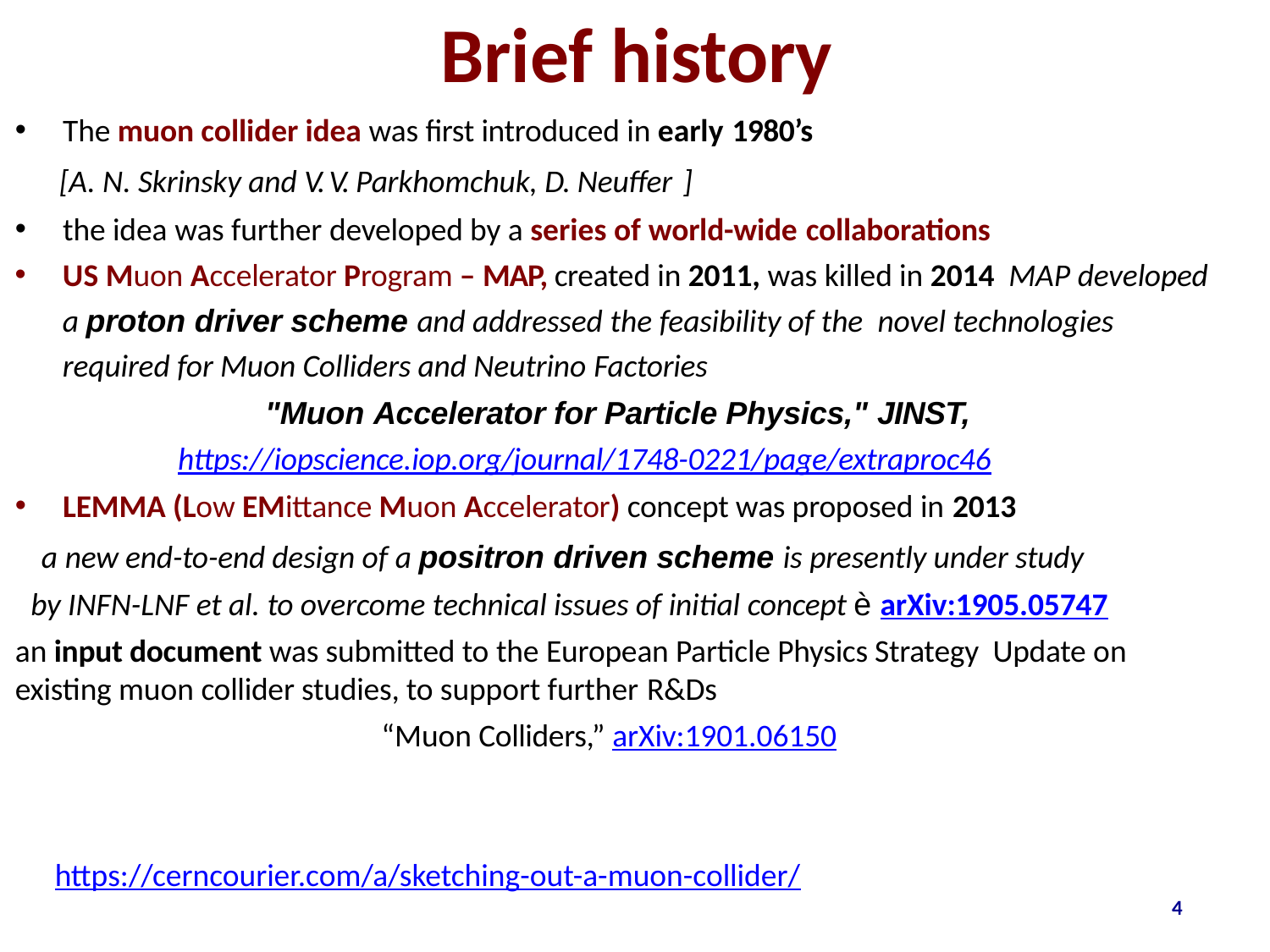

# Brief history
The muon collider idea was first introduced in early 1980’s
[A. N. Skrinsky and V. V. Parkhomchuk, D. Neuffer ]
the idea was further developed by a series of world-wide collaborations
US Muon Accelerator Program – MAP, created in 2011, was killed in 2014  MAP developed a proton driver scheme and addressed the feasibility of the  novel technologies required for Muon Colliders and Neutrino Factories
"Muon Accelerator for Particle Physics," JINST,
https://iopscience.iop.org/journal/1748-0221/page/extraproc46
LEMMA (Low EMittance Muon Accelerator) concept was proposed in 2013
a new end-to-end design of a positron driven scheme is presently under study
by INFN-LNF et al. to overcome technical issues of initial concept è arXiv:1905.05747
an input document was submitted to the European Particle Physics Strategy  Update on existing muon collider studies, to support further R&Ds
“Muon Colliders,” arXiv:1901.06150
https://cerncourier.com/a/sketching-out-a-muon-collider/
4